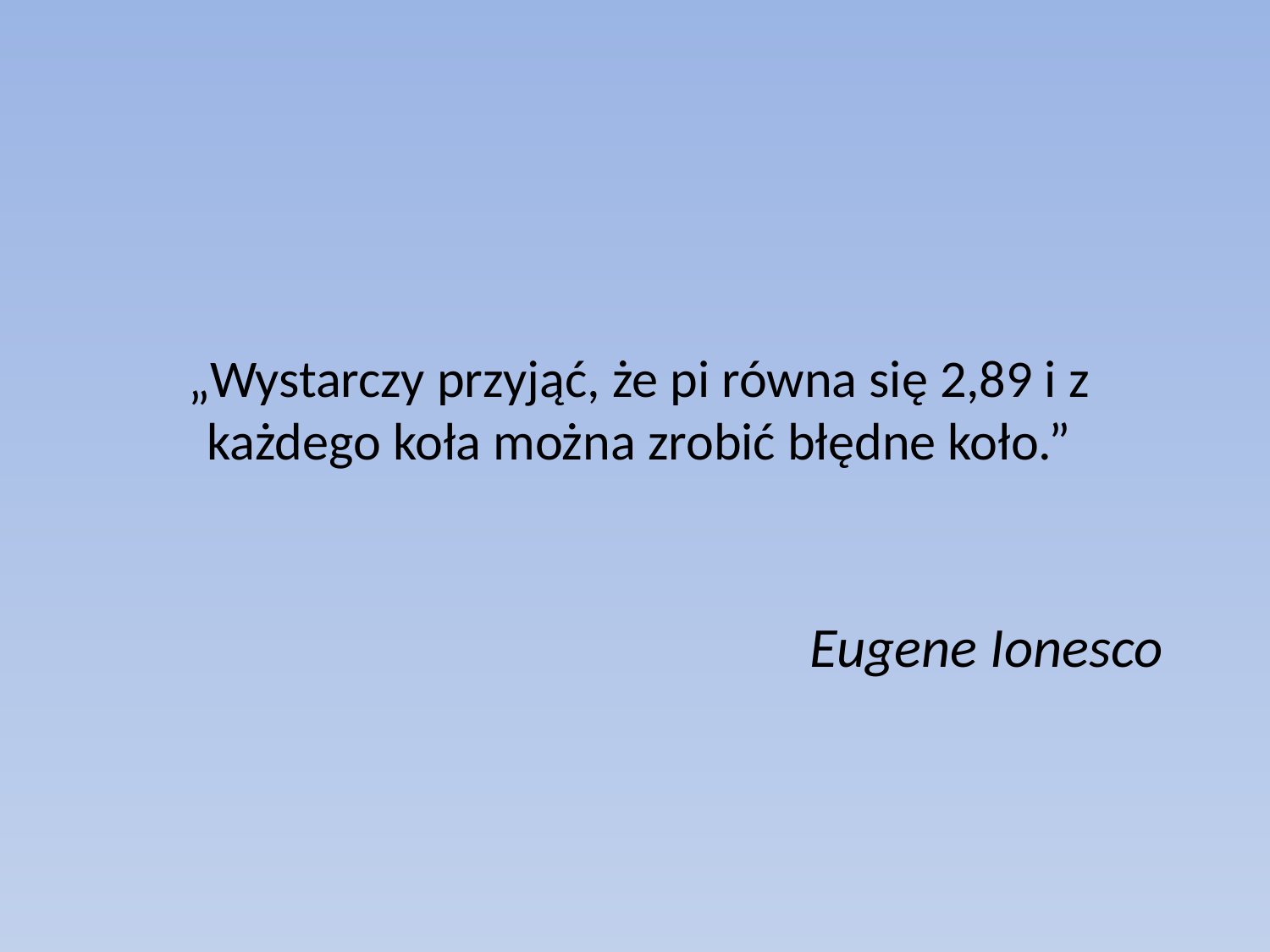

# „Wystarczy przyjąć, że pi równa się 2,89 i z każdego koła można zrobić błędne koło.”
Eugene Ionesco